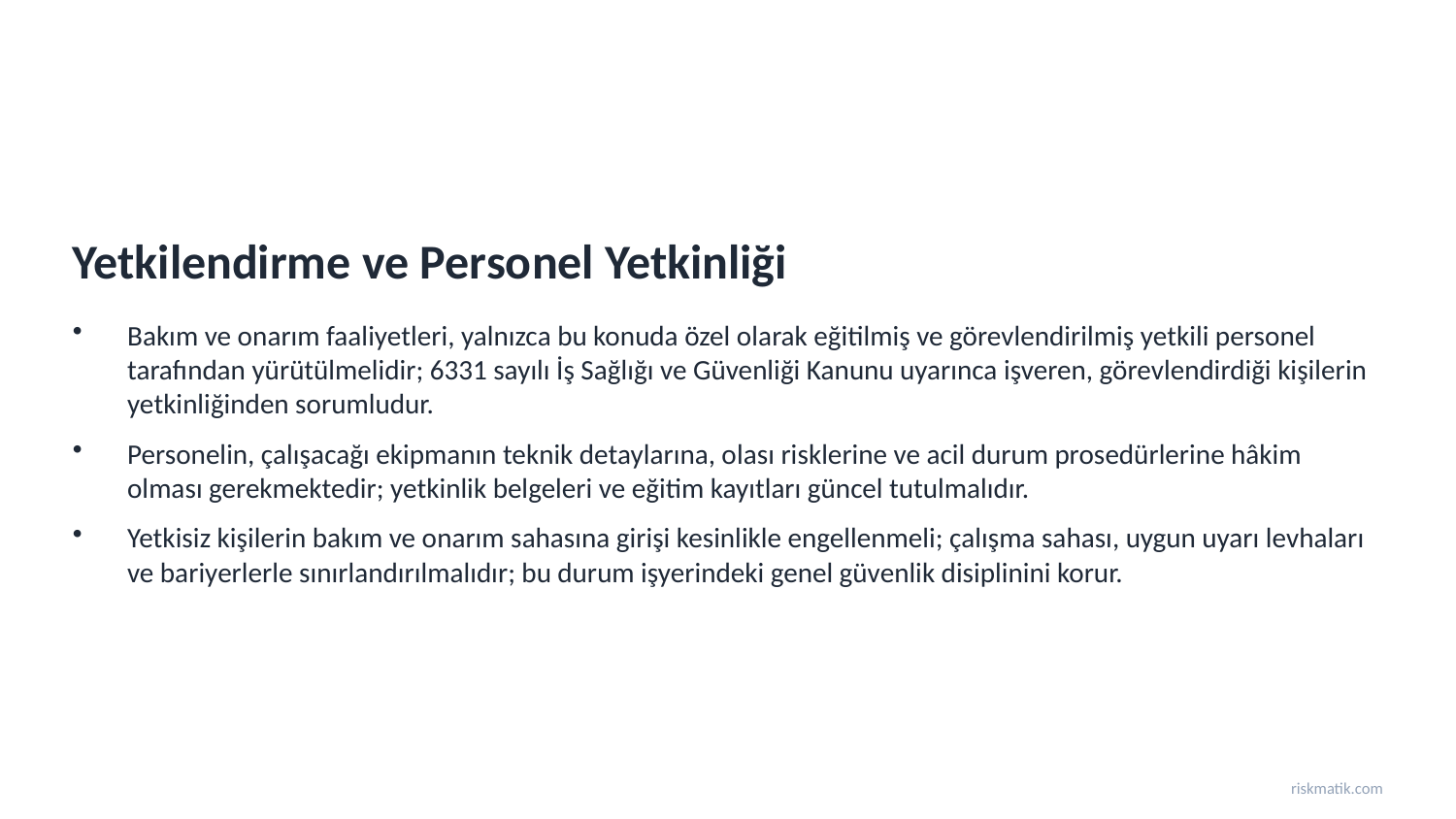

Yetkilendirme ve Personel Yetkinliği
Bakım ve onarım faaliyetleri, yalnızca bu konuda özel olarak eğitilmiş ve görevlendirilmiş yetkili personel tarafından yürütülmelidir; 6331 sayılı İş Sağlığı ve Güvenliği Kanunu uyarınca işveren, görevlendirdiği kişilerin yetkinliğinden sorumludur.
Personelin, çalışacağı ekipmanın teknik detaylarına, olası risklerine ve acil durum prosedürlerine hâkim olması gerekmektedir; yetkinlik belgeleri ve eğitim kayıtları güncel tutulmalıdır.
Yetkisiz kişilerin bakım ve onarım sahasına girişi kesinlikle engellenmeli; çalışma sahası, uygun uyarı levhaları ve bariyerlerle sınırlandırılmalıdır; bu durum işyerindeki genel güvenlik disiplinini korur.
riskmatik.com